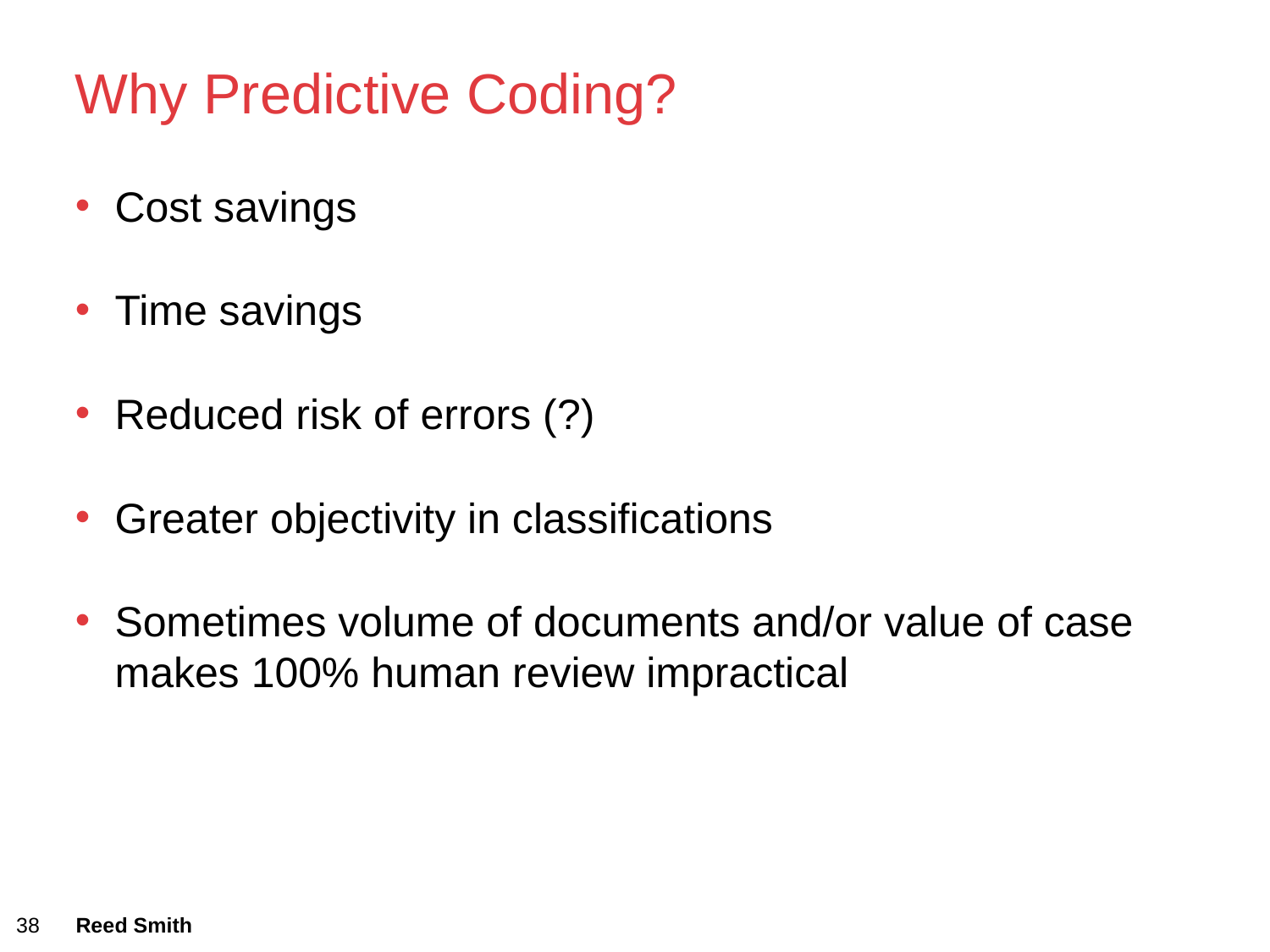

# Why Predictive Coding?
Cost savings
Time savings
Reduced risk of errors (?)
Greater objectivity in classifications
Sometimes volume of documents and/or value of case makes 100% human review impractical
38